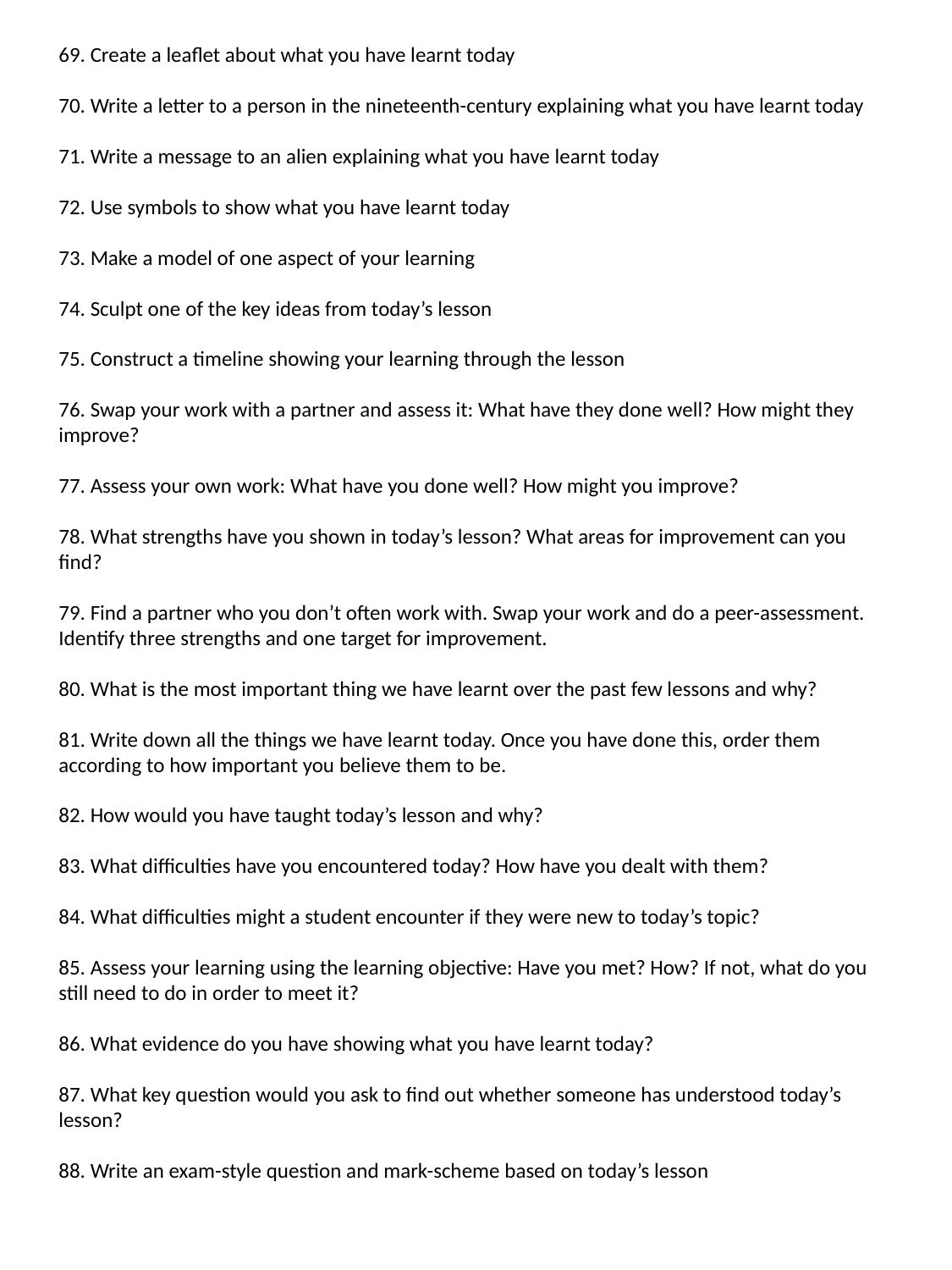

69. Create a leaflet about what you have learnt today

70. Write a letter to a person in the nineteenth-century explaining what you have learnt today

71. Write a message to an alien explaining what you have learnt today

72. Use symbols to show what you have learnt today

73. Make a model of one aspect of your learning

74. Sculpt one of the key ideas from today’s lesson

75. Construct a timeline showing your learning through the lesson

76. Swap your work with a partner and assess it: What have they done well? How might they improve?

77. Assess your own work: What have you done well? How might you improve?

78. What strengths have you shown in today’s lesson? What areas for improvement can you find?

79. Find a partner who you don’t often work with. Swap your work and do a peer-assessment. Identify three strengths and one target for improvement.

80. What is the most important thing we have learnt over the past few lessons and why?

81. Write down all the things we have learnt today. Once you have done this, order them according to how important you believe them to be.

82. How would you have taught today’s lesson and why?

83. What difficulties have you encountered today? How have you dealt with them?

84. What difficulties might a student encounter if they were new to today’s topic?

85. Assess your learning using the learning objective: Have you met? How? If not, what do you still need to do in order to meet it?

86. What evidence do you have showing what you have learnt today?

87. What key question would you ask to find out whether someone has understood today’s lesson?

88. Write an exam-style question and mark-scheme based on today’s lesson